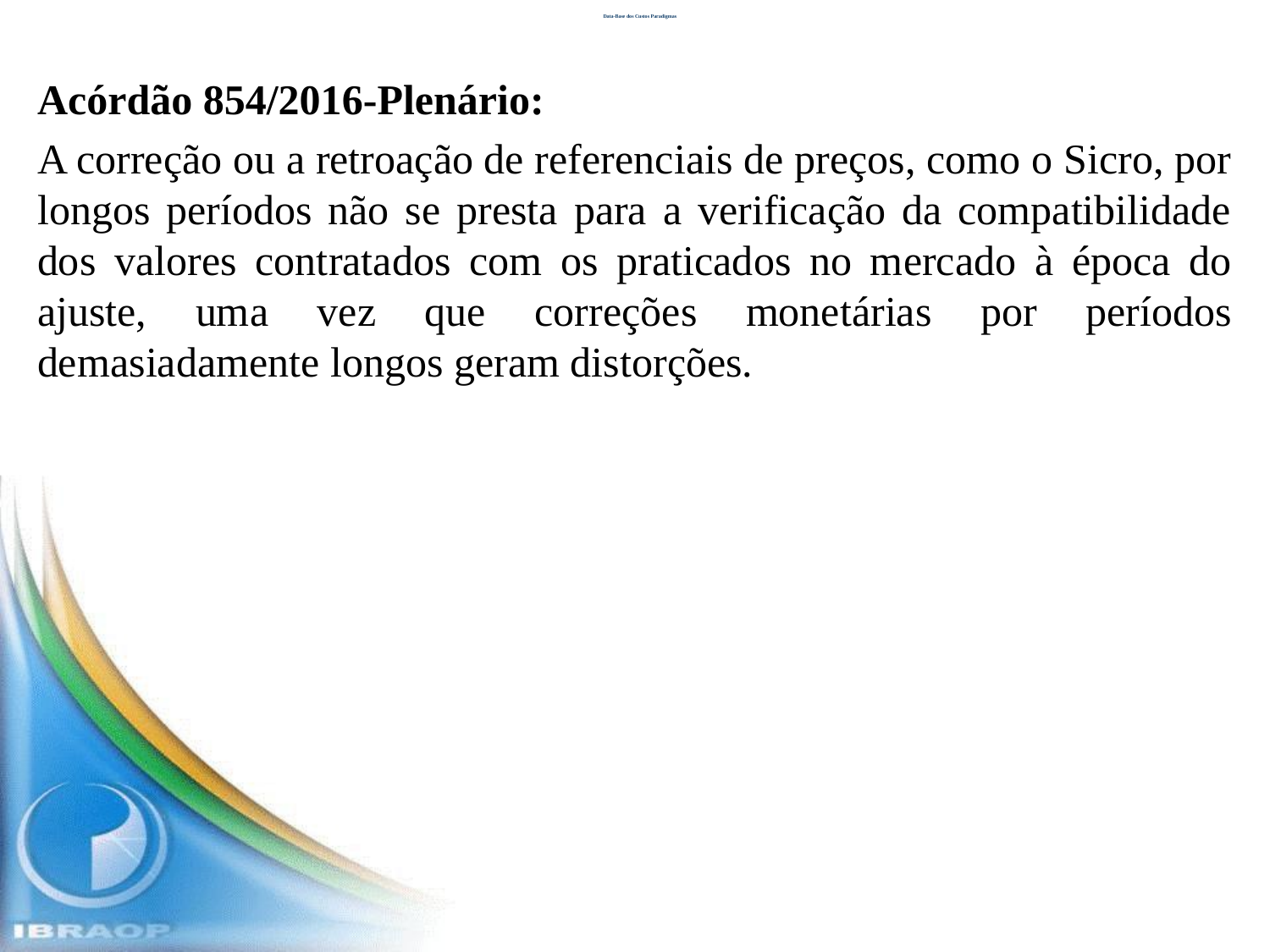

# Data-Base dos Custos Paradigmas
Acórdão 854/2016-Plenário:
A correção ou a retroação de referenciais de preços, como o Sicro, por longos períodos não se presta para a verificação da compatibilidade dos valores contratados com os praticados no mercado à época do ajuste, uma vez que correções monetárias por períodos demasiadamente longos geram distorções.